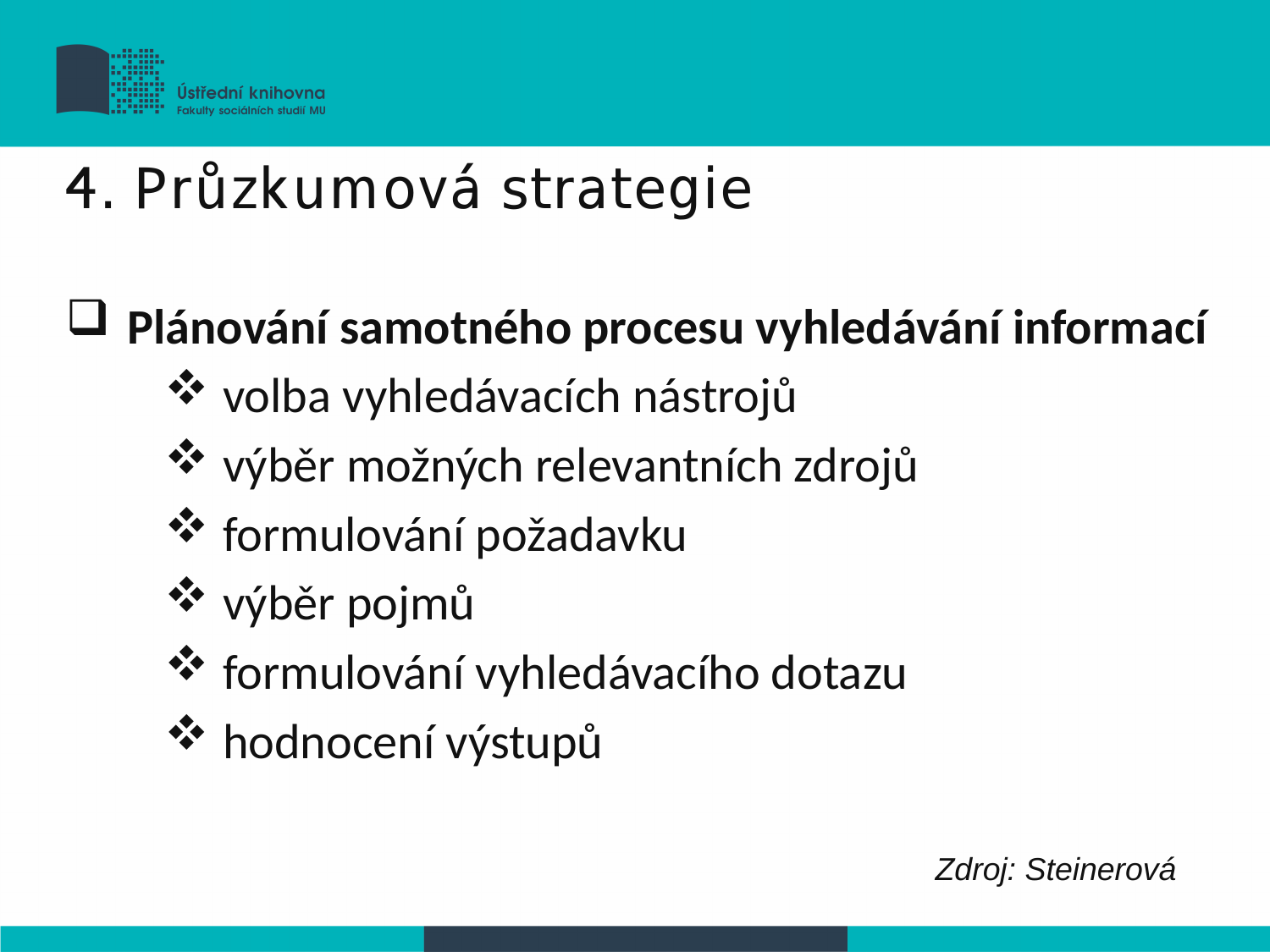

# 4. Průzkumová strategie
Plánování samotného procesu vyhledávání informací
volba vyhledávacích nástrojů
výběr možných relevantních zdrojů
formulování požadavku
výběr pojmů
formulování vyhledávacího dotazu
hodnocení výstupů

Zdroj: Steinerová